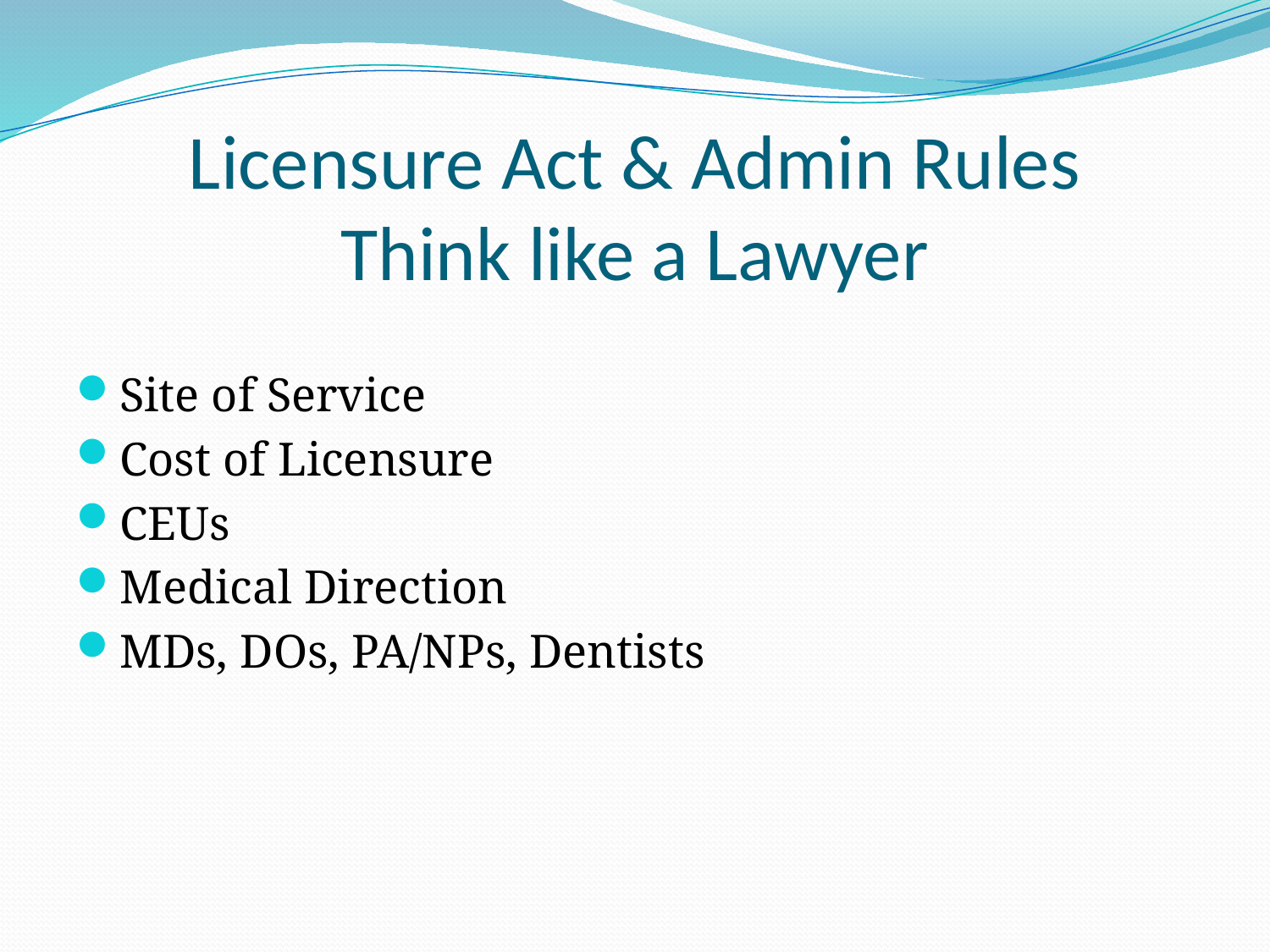

# Licensure Act & Admin Rules Think like a Lawyer
Site of Service
Cost of Licensure
CEUs
Medical Direction
MDs, DOs, PA/NPs, Dentists